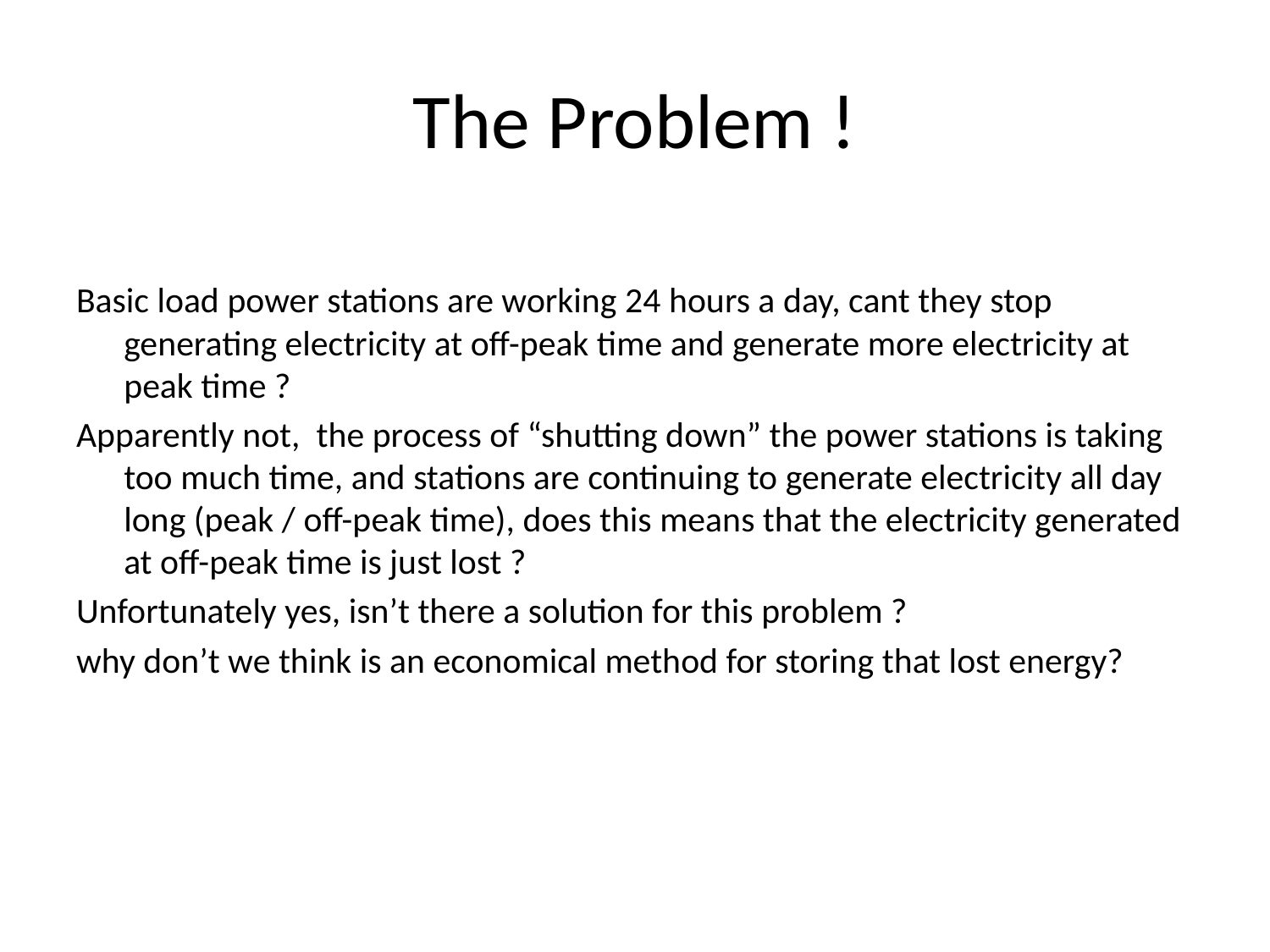

# The Problem !

Basic load power stations are working 24 hours a day, cant they stop generating electricity at off-peak time and generate more electricity at peak time ?
Apparently not,  the process of “shutting down” the power stations is taking too much time, and stations are continuing to generate electricity all day long (peak / off-peak time), does this means that the electricity generated at off-peak time is just lost ?
Unfortunately yes, isn’t there a solution for this problem ?
why don’t we think is an economical method for storing that lost energy?